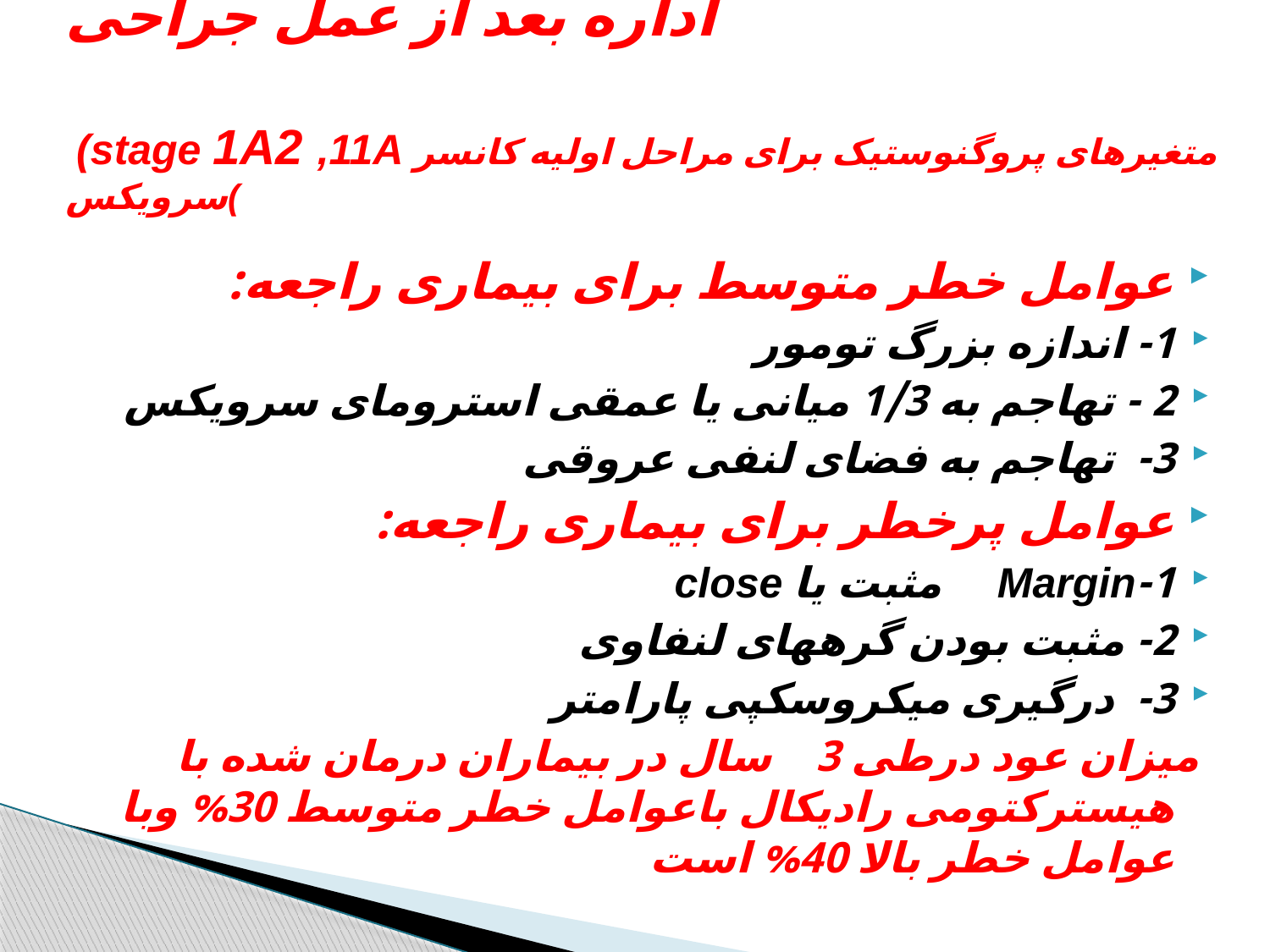

# اَداره بعد از عمل جراحی (stage 1A2 ,11A متغیرهای پروگنوستیک برای مراحل اولیه کانسر سرویکس(
عوامل خطر متوسط برای بیماری راجعه:
1- اندازه بزرگ تومور
2 - تهاجم به 1/3 میانی یا عمقی استرومای سرویکس
3-  تهاجم به فضای لنفی عروقی
عوامل پرخطر برای بیماری راجعه:
1-Margin     مثبت یا close
2- مثبت بودن گرههای لنفاوی
3-  درگیری میکروسکپی پارامتر
 میزان عود درطی 3    سال در بیماران درمان شده با هیسترکتومی رادیکال باعوامل خطر متوسط 30% وبا عوامل خطر بالا 40% است